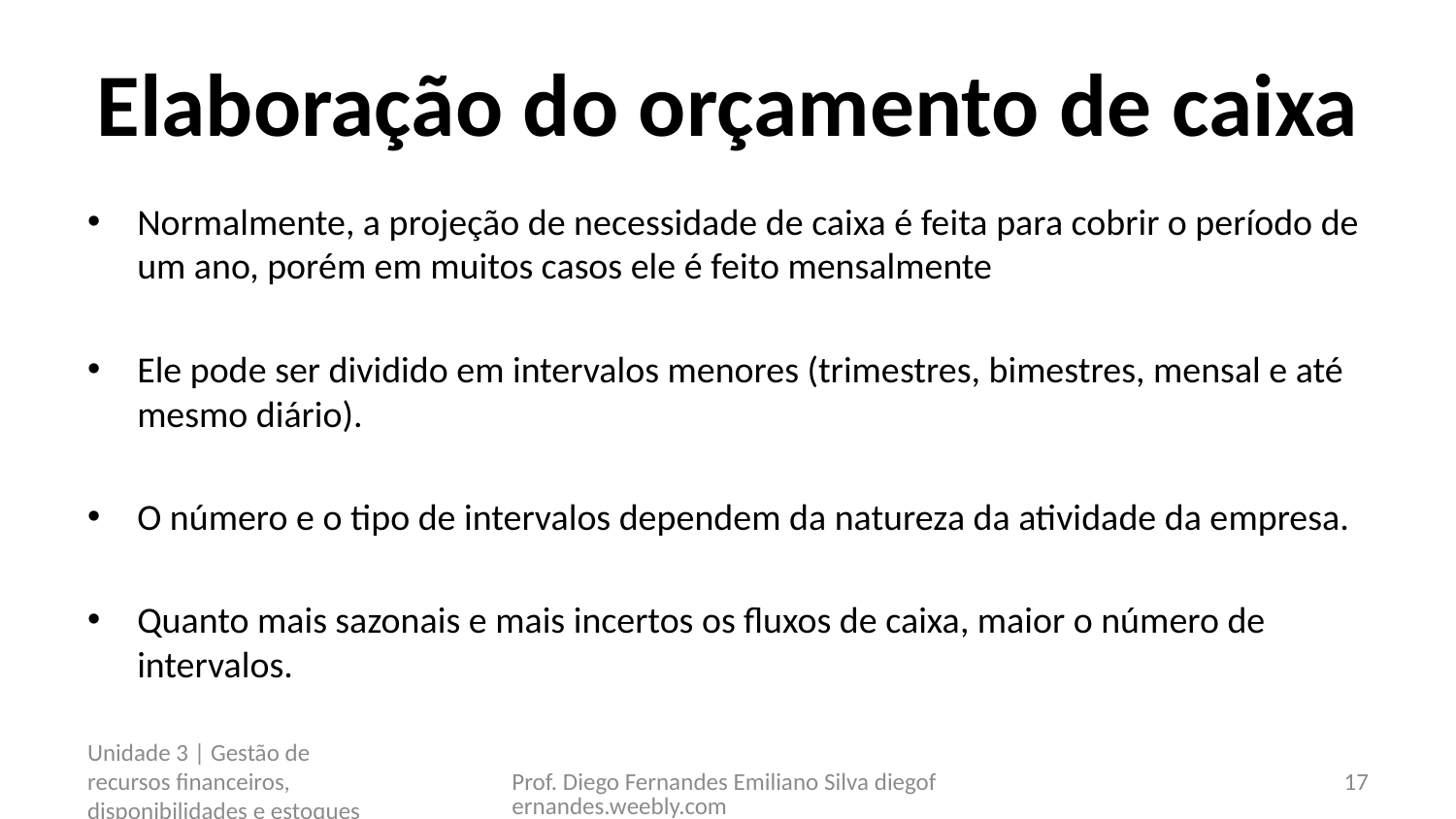

# Elaboração do orçamento de caixa
Normalmente, a projeção de necessidade de caixa é feita para cobrir o período de um ano, porém em muitos casos ele é feito mensalmente

Ele pode ser dividido em intervalos menores (trimestres, bimestres, mensal e até mesmo diário).

O número e o tipo de intervalos dependem da natureza da atividade da empresa.

Quanto mais sazonais e mais incertos os fluxos de caixa, maior o número de intervalos.
Unidade 3 | Gestão de recursos financeiros, disponibilidades e estoques
Prof. Diego Fernandes Emiliano Silva diegofernandes.weebly.com
17